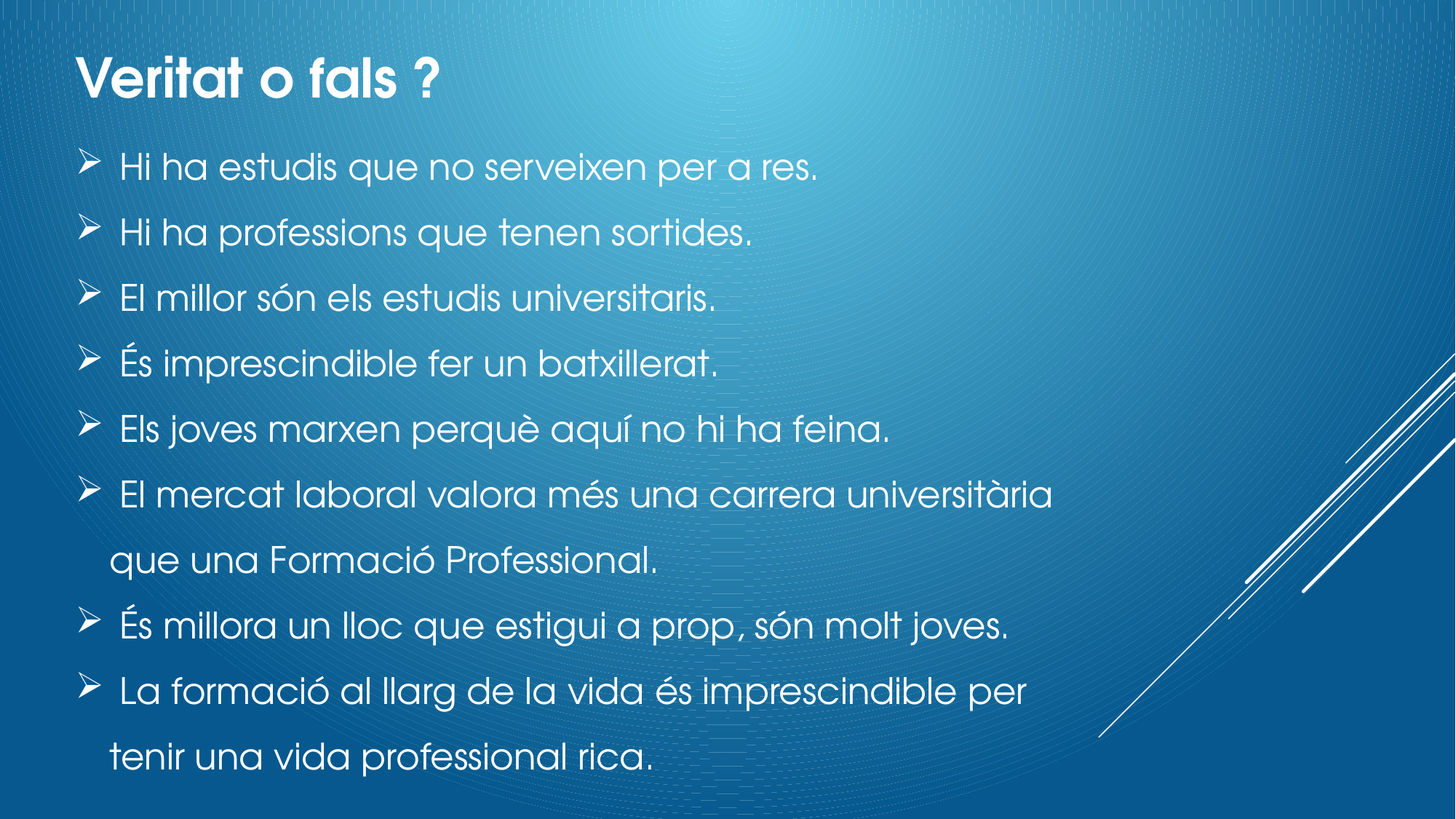

Veritat o fals ?
 Hi ha estudis que no serveixen per a res.
 Hi ha professions que tenen sortides.
 El millor són els estudis universitaris.
 És imprescindible fer un batxillerat.
 Els joves marxen perquè aquí no hi ha feina.
 El mercat laboral valora més una carrera universitària que una Formació Professional.
 És millora un lloc que estigui a prop, són molt joves.
 La formació al llarg de la vida és imprescindible per tenir una vida professional rica.